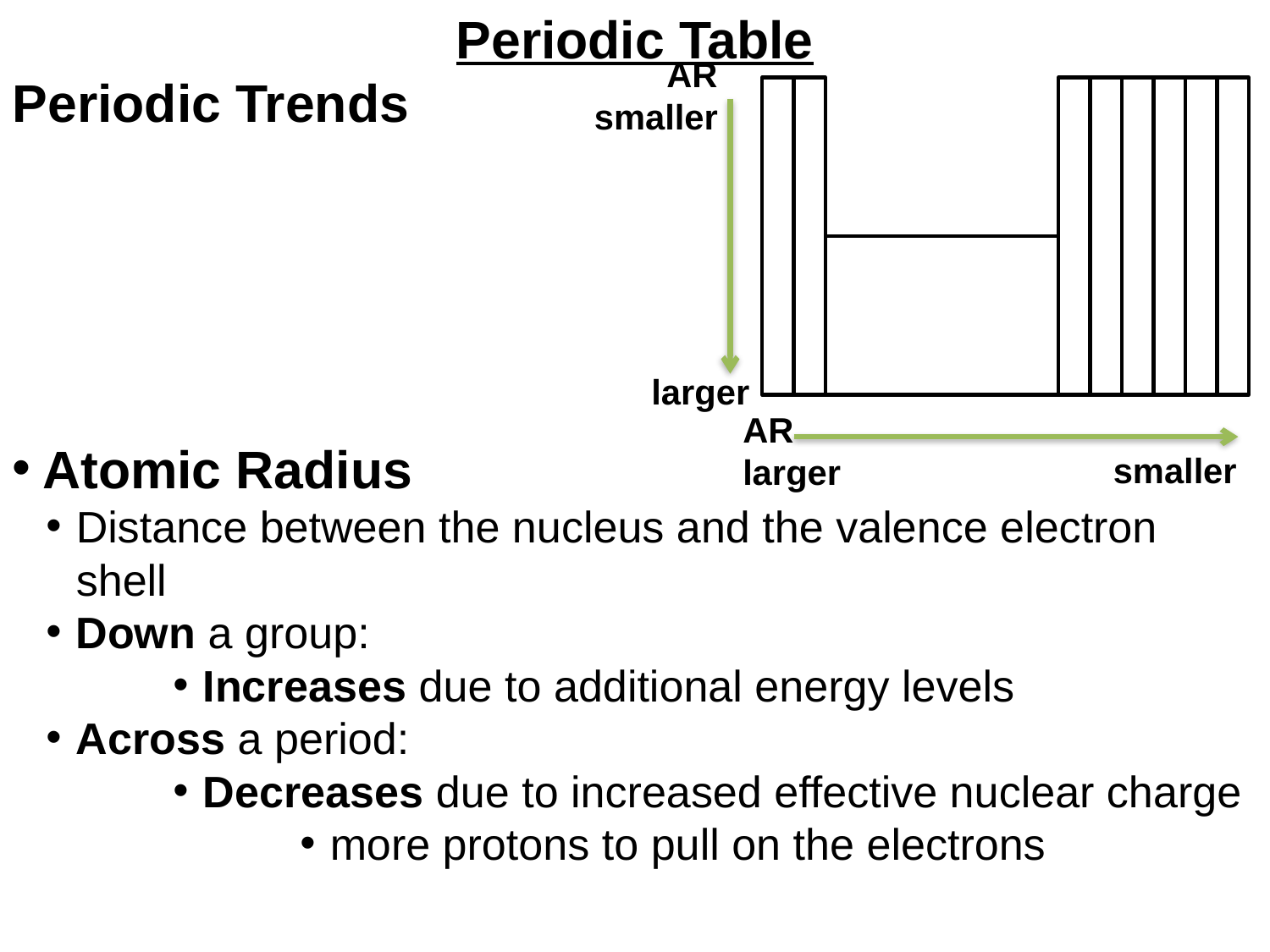

Periodic Table
Periodic Trends
AR
smaller

larger
AR
larger
Atomic Radius
Distance between the nucleus and the valence electron shell
Down a group:
Increases due to additional energy levels
Across a period:
Decreases due to increased effective nuclear charge
more protons to pull on the electrons

smaller